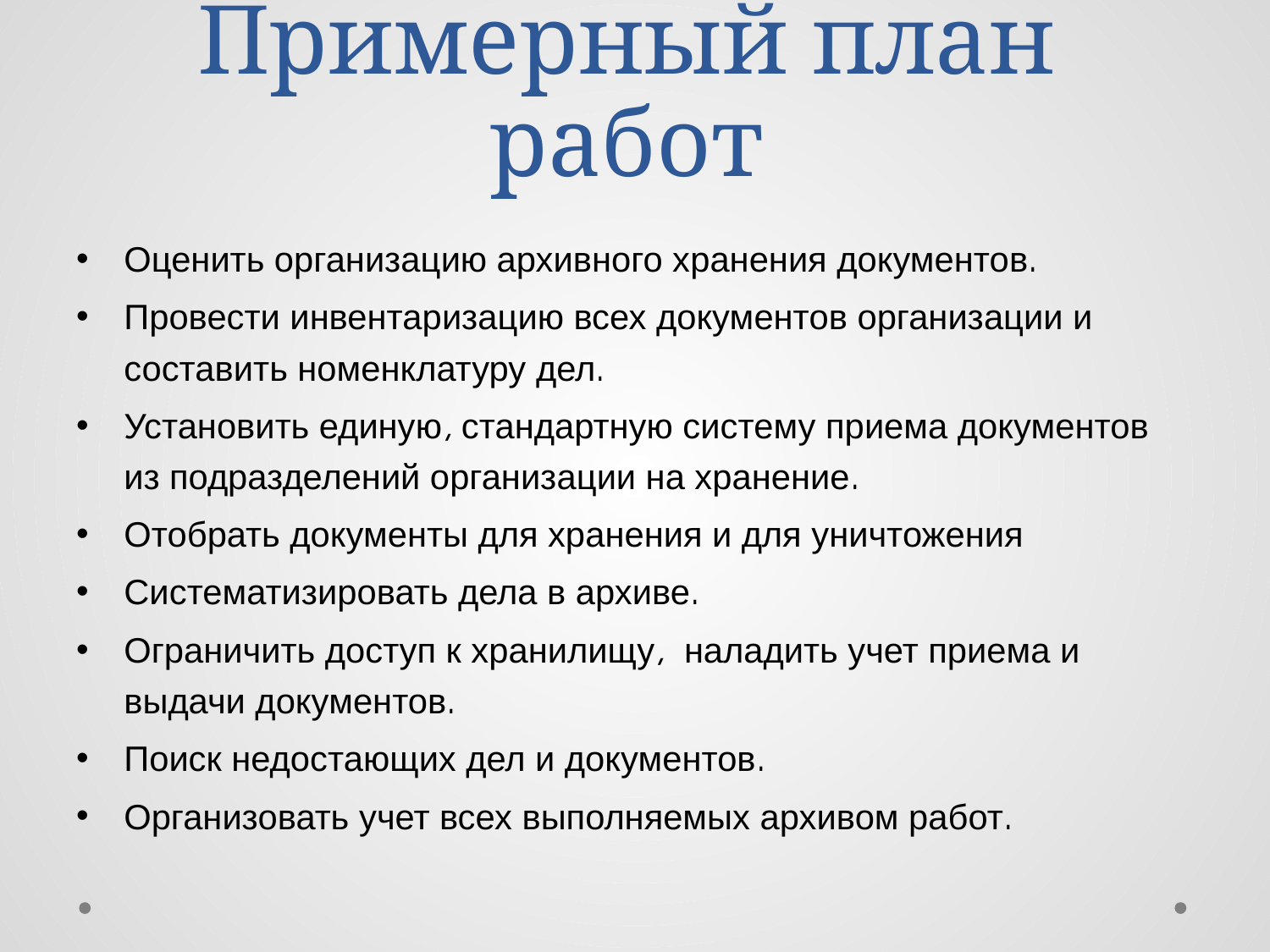

# Примерный план работ
Оценить организацию архивного хранения документов.
Провести инвентаризацию всех документов организации и составить номенклатуру дел.
Установить единую, стандартную систему приема документов из подразделений организации на хранение.
Отобрать документы для хранения и для уничтожения
Систематизировать дела в архиве.
Ограничить доступ к хранилищу,  наладить учет приема и выдачи документов.
Поиск недостающих дел и документов.
Организовать учет всех выполняемых архивом работ.